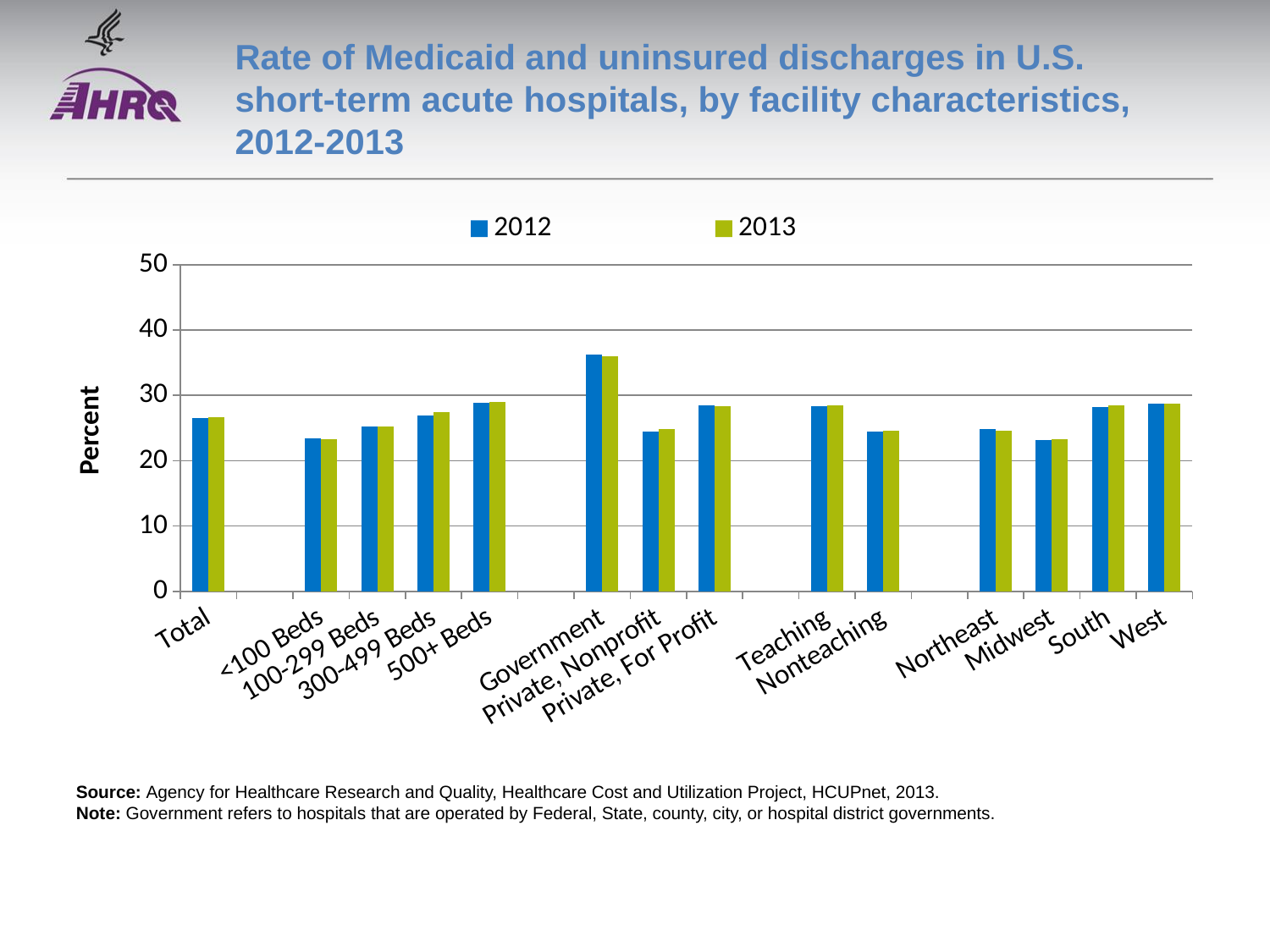

# Rate of Medicaid and uninsured discharges in U.S. short-term acute hospitals, by facility characteristics, 2012-2013

### Chart

| Category | 2012 | 2013 |
|---|---|---|
| Total | 26.5 | 26.7 |
|  | None | None |
| <100 Beds | 23.4 | 23.3 |
| 100-299 Beds | 25.2 | 25.2 |
| 300-499 Beds | 26.9 | 27.5 |
| 500+ Beds | 28.9 | 29.0 |
|  | None | None |
| Government | 36.2 | 36.0 |
| Private, Nonprofit | 24.5 | 24.8 |
| Private, For Profit | 28.5 | 28.4 |
|  | None | None |
| Teaching | 28.3 | 28.5 |
| Nonteaching | 24.5 | 24.6 |
|  | None | None |
| Northeast | 24.8 | 24.6 |
| Midwest | 23.2 | 23.3 |
| South | 28.2 | 28.5 |
| West | 28.7 | 28.8 |
Source: Agency for Healthcare Research and Quality, Healthcare Cost and Utilization Project, HCUPnet, 2013.
Note: Government refers to hospitals that are operated by Federal, State, county, city, or hospital district governments.